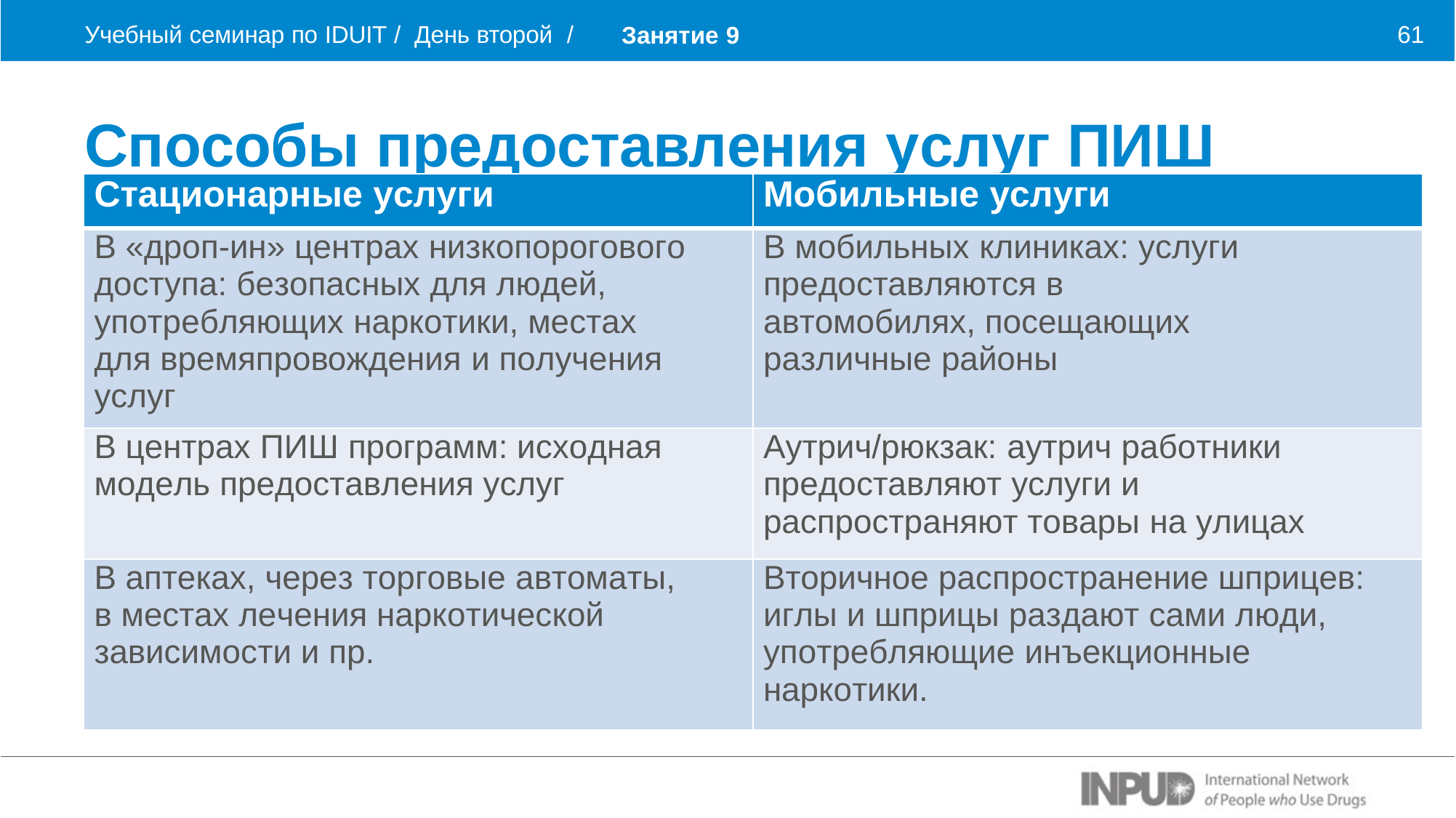

Учебный семинар по IDUIT /  День второй  /
61
Занятие 9
Способы предоставления услуг ПИШ
| Стационарные услуги | Мобильные услуги |
| --- | --- |
| В «дроп-ин» центрах низкопорогового доступа: безопасных для людей, употребляющих наркотики, местах для времяпровождения и получения услуг | В мобильных клиниках: услуги предоставляются в автомобилях, посещающих различные районы |
| В центрах ПИШ программ: исходная модель предоставления услуг | Аутрич/рюкзак: аутрич работники предоставляют услуги и распространяют товары на улицах |
| В аптеках, через торговые автоматы, в местах лечения наркотической зависимости и пр. | Вторичное распространение шприцев: иглы и шприцы раздают сами люди, употребляющие инъекционные наркотики. |